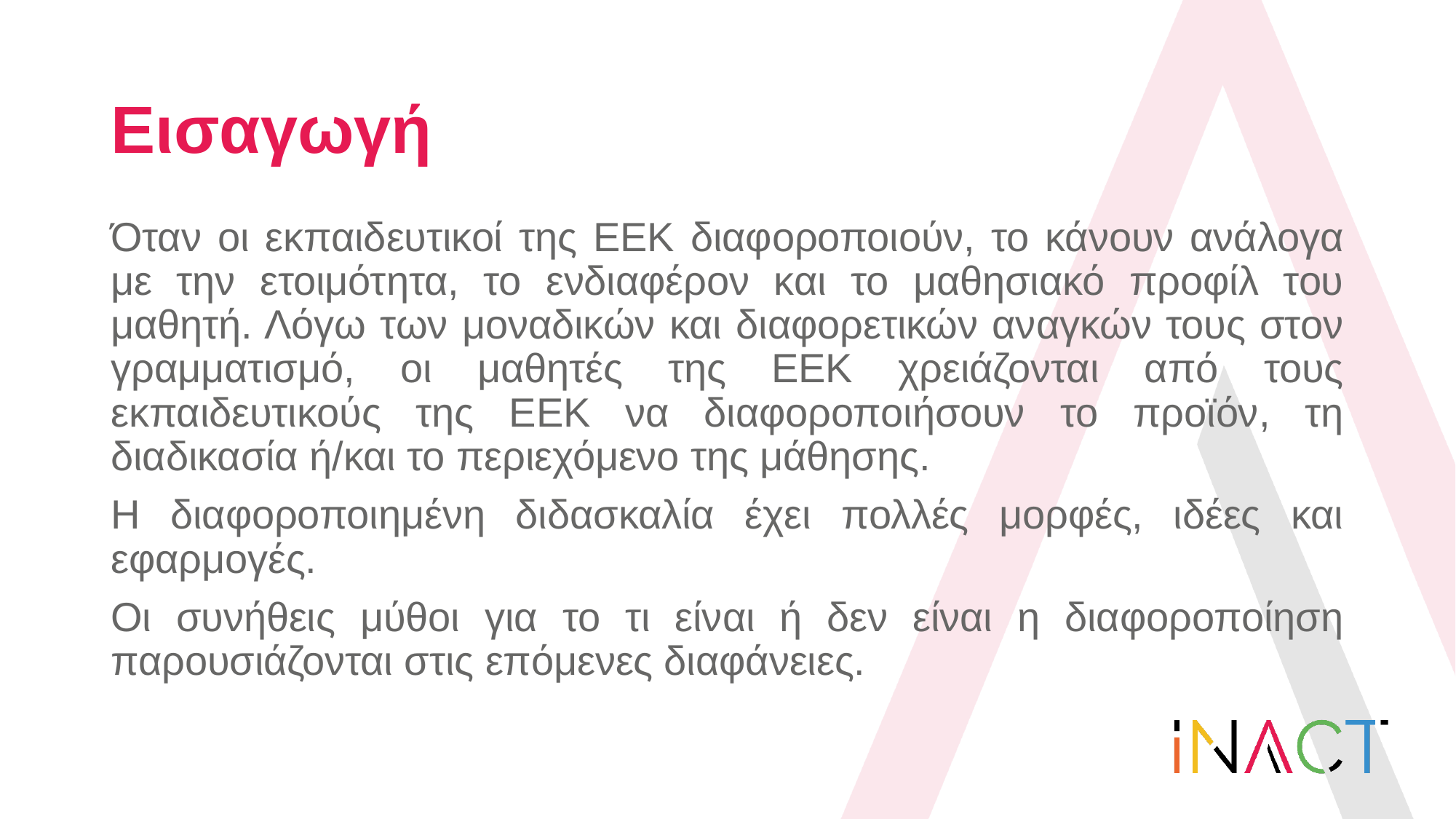

# Εισαγωγή
Όταν οι εκπαιδευτικοί της ΕΕΚ διαφοροποιούν, το κάνουν ανάλογα με την ετοιμότητα, το ενδιαφέρον και το μαθησιακό προφίλ του μαθητή. Λόγω των μοναδικών και διαφορετικών αναγκών τους στον γραμματισμό, οι μαθητές της ΕΕΚ χρειάζονται από τους εκπαιδευτικούς της ΕΕΚ να διαφοροποιήσουν το προϊόν, τη διαδικασία ή/και το περιεχόμενο της μάθησης.
Η διαφοροποιημένη διδασκαλία έχει πολλές μορφές, ιδέες και εφαρμογές.
Οι συνήθεις μύθοι για το τι είναι ή δεν είναι η διαφοροποίηση παρουσιάζονται στις επόμενες διαφάνειες.